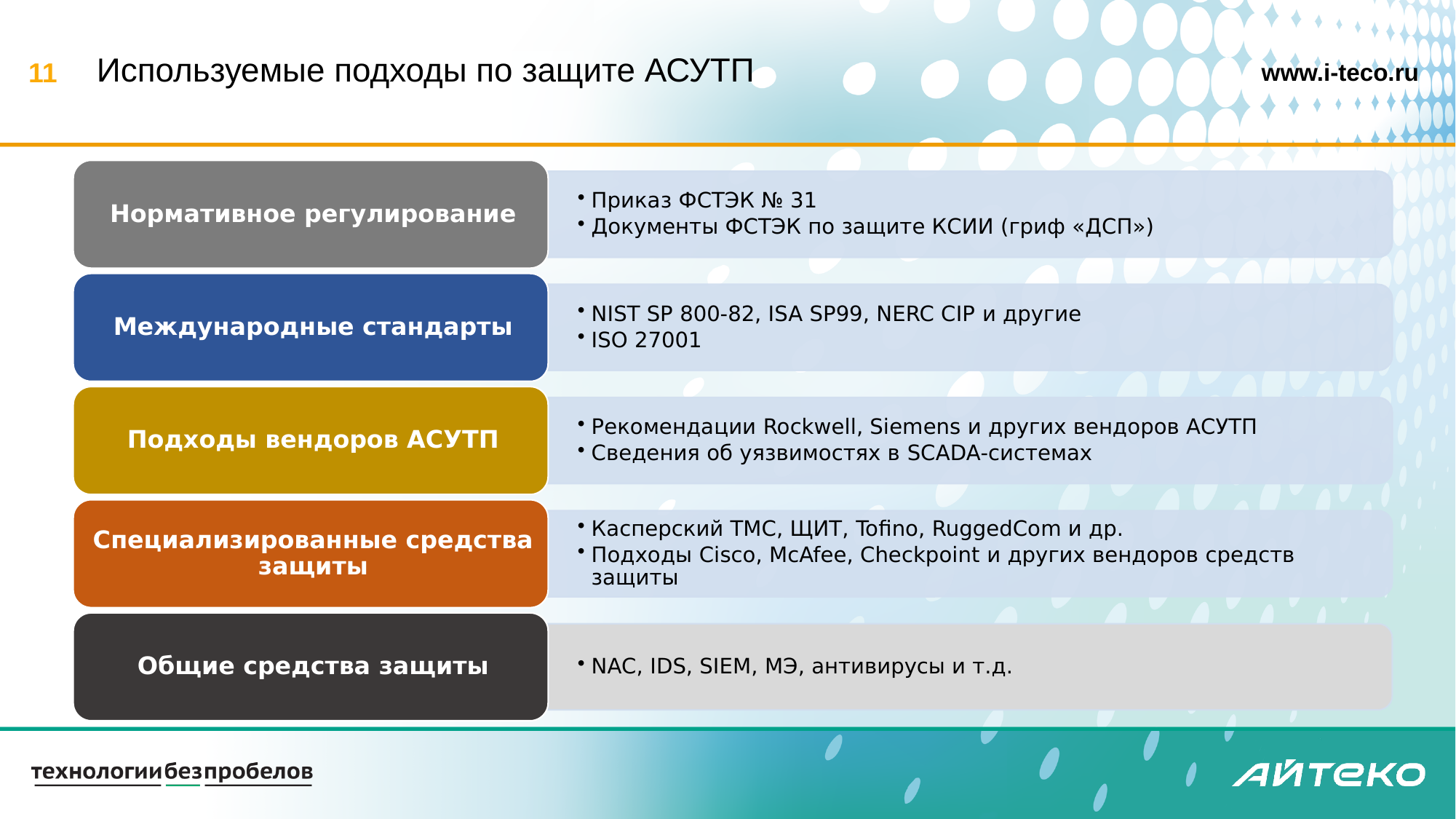

# Используемые подходы по защите АСУТП

Приказ ФСТЭК № 31
Документы ФСТЭК по защите КСИИ (гриф «ДСП»)
Нормативное регулирование
NIST SP 800-82, ISA SP99, NERC CIP и другие
ISO 27001
Международные стандарты
Рекомендации Rockwell, Siemens и других вендоров АСУТП
Сведения об уязвимостях в SCADA-системах
Подходы вендоров АСУТП
Касперский ТМС, ЩИТ, Tofino, RuggedCom и др.
Подходы Cisco, McAfee, Checkpoint и других вендоров средств защиты
Специализированные средства защиты
NAC, IDS, SIEM, МЭ, антивирусы и т.д.
Общие средства защиты